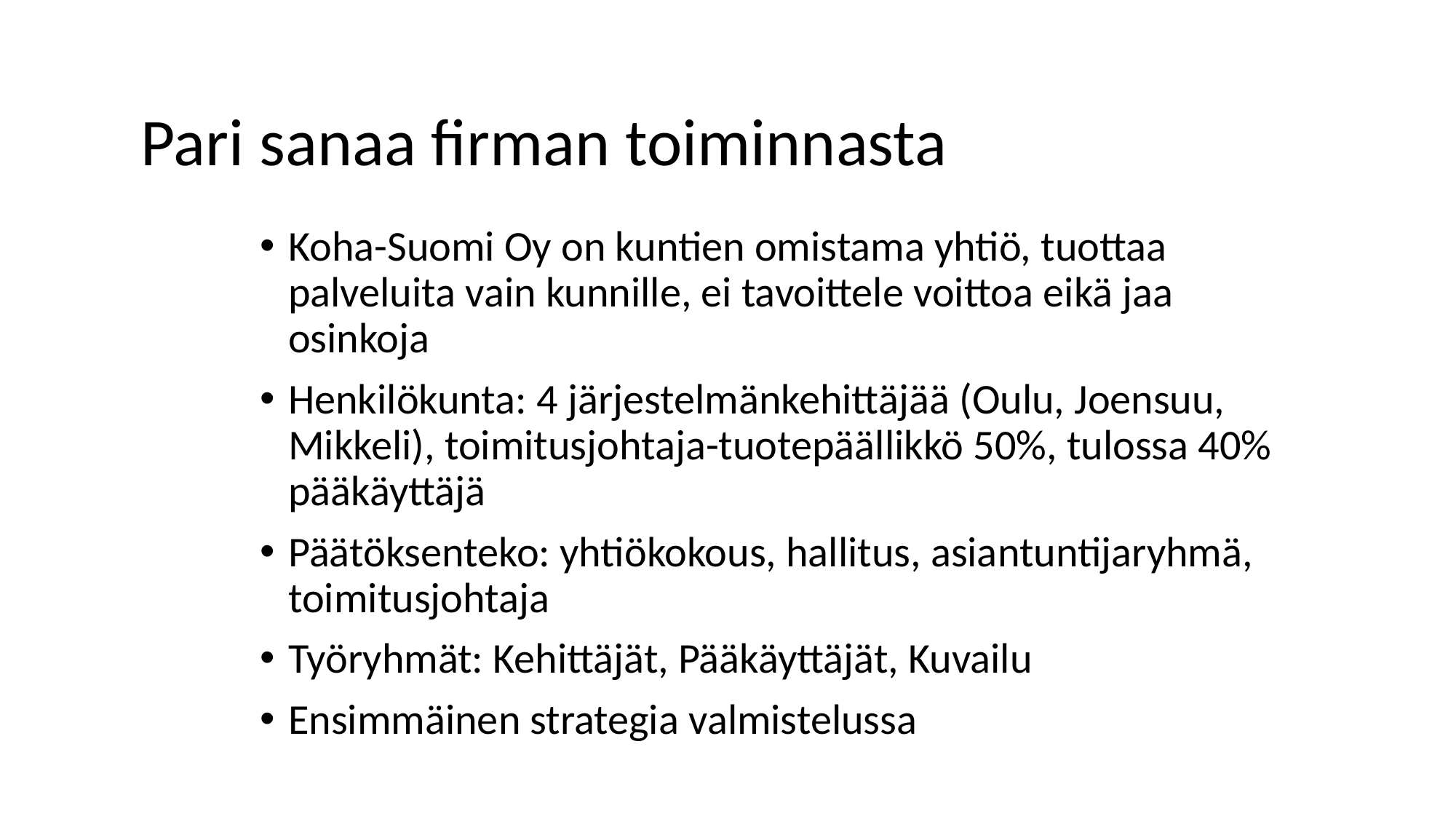

# Pari sanaa firman toiminnasta
Koha-Suomi Oy on kuntien omistama yhtiö, tuottaa palveluita vain kunnille, ei tavoittele voittoa eikä jaa osinkoja
Henkilökunta: 4 järjestelmänkehittäjää (Oulu, Joensuu, Mikkeli), toimitusjohtaja-tuotepäällikkö 50%, tulossa 40% pääkäyttäjä
Päätöksenteko: yhtiökokous, hallitus, asiantuntijaryhmä, toimitusjohtaja
Työryhmät: Kehittäjät, Pääkäyttäjät, Kuvailu
Ensimmäinen strategia valmistelussa